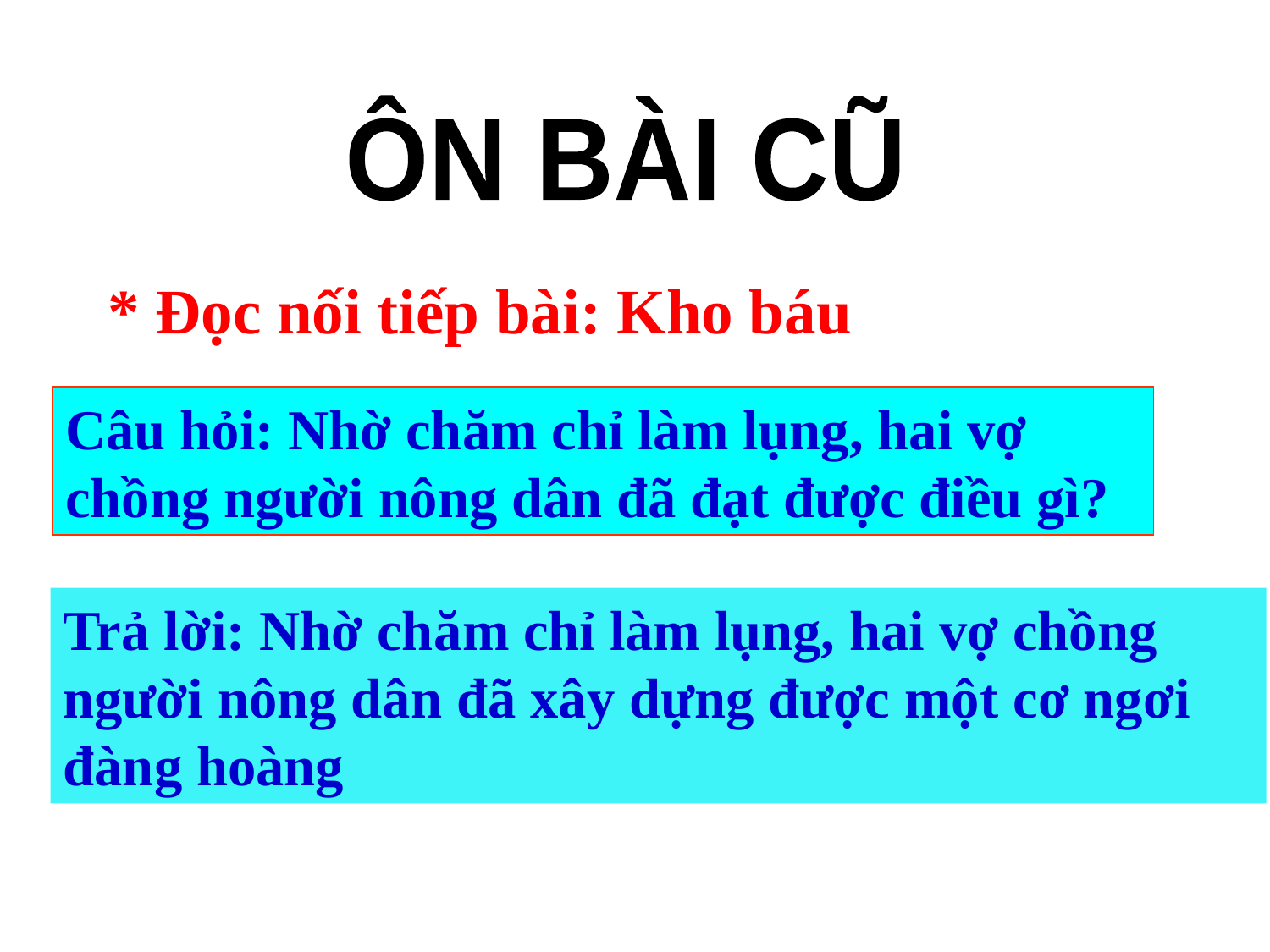

ÔN BÀI CŨ

* Đọc nối tiếp bài: Kho báu
Câu hỏi: Nhờ chăm chỉ làm lụng, hai vợ chồng người nông dân đã đạt được điều gì?
Trả lời: Nhờ chăm chỉ làm lụng, hai vợ chồng người nông dân đã xây dựng được một cơ ngơi đàng hoàng